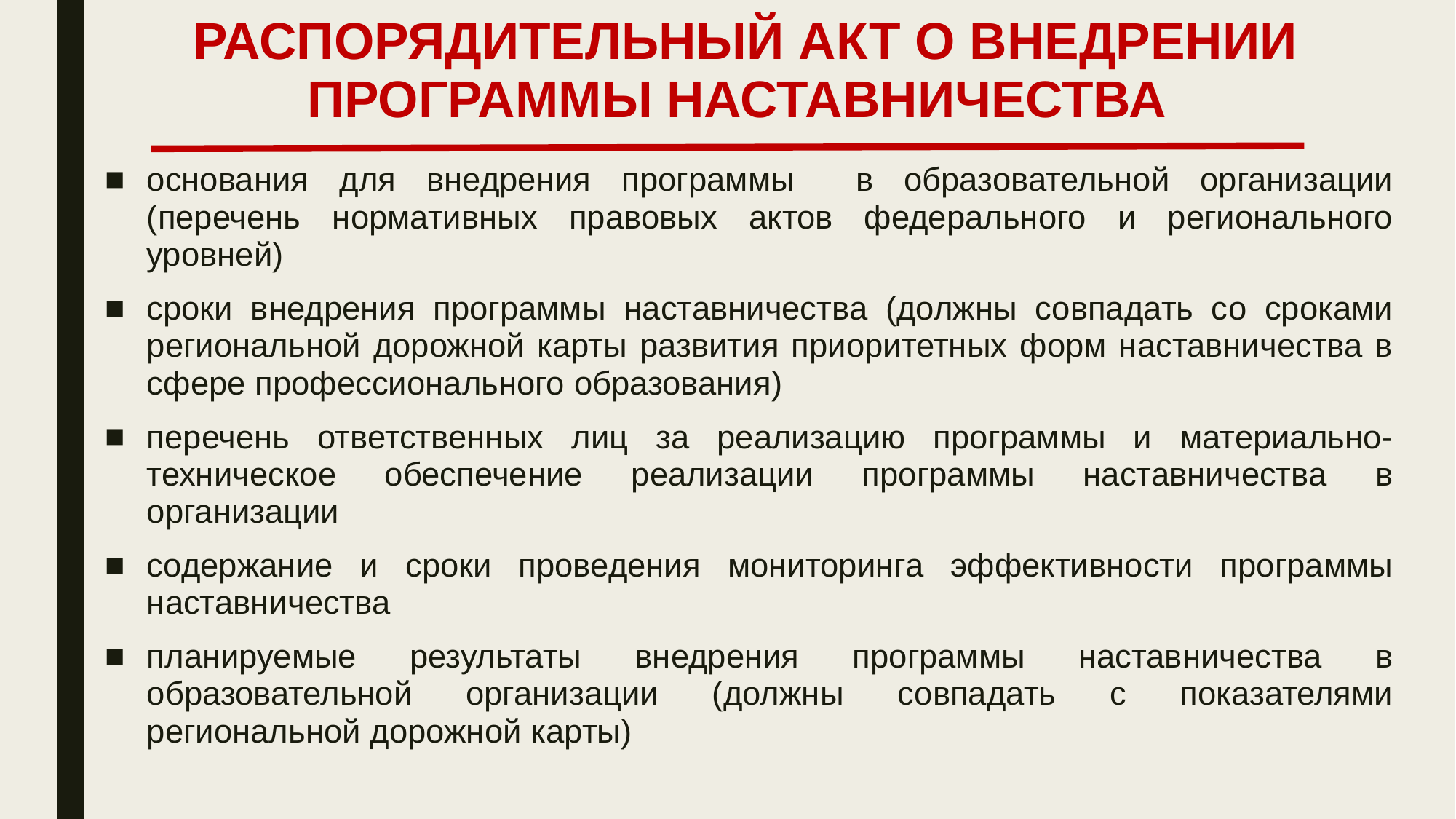

# РАСПОРЯДИТЕЛЬНЫЙ АКТ О ВНЕДРЕНИИ ПРОГРАММЫ НАСТАВНИЧЕСТВА
основания для внедрения программы  в образовательной организации (перечень нормативных правовых актов федерального и регионального уровней)
сроки внедрения программы наставничества (должны совпадать со сроками региональной дорожной карты развития приоритетных форм наставничества в сфере профессионального образования)
перечень ответственных лиц за реализацию программы и материально-техническое обеспечение реализации программы наставничества в организации
содержание и сроки проведения мониторинга эффективности программы наставничества
планируемые результаты внедрения программы наставничества в образовательной организации (должны совпадать с показателями региональной дорожной карты)